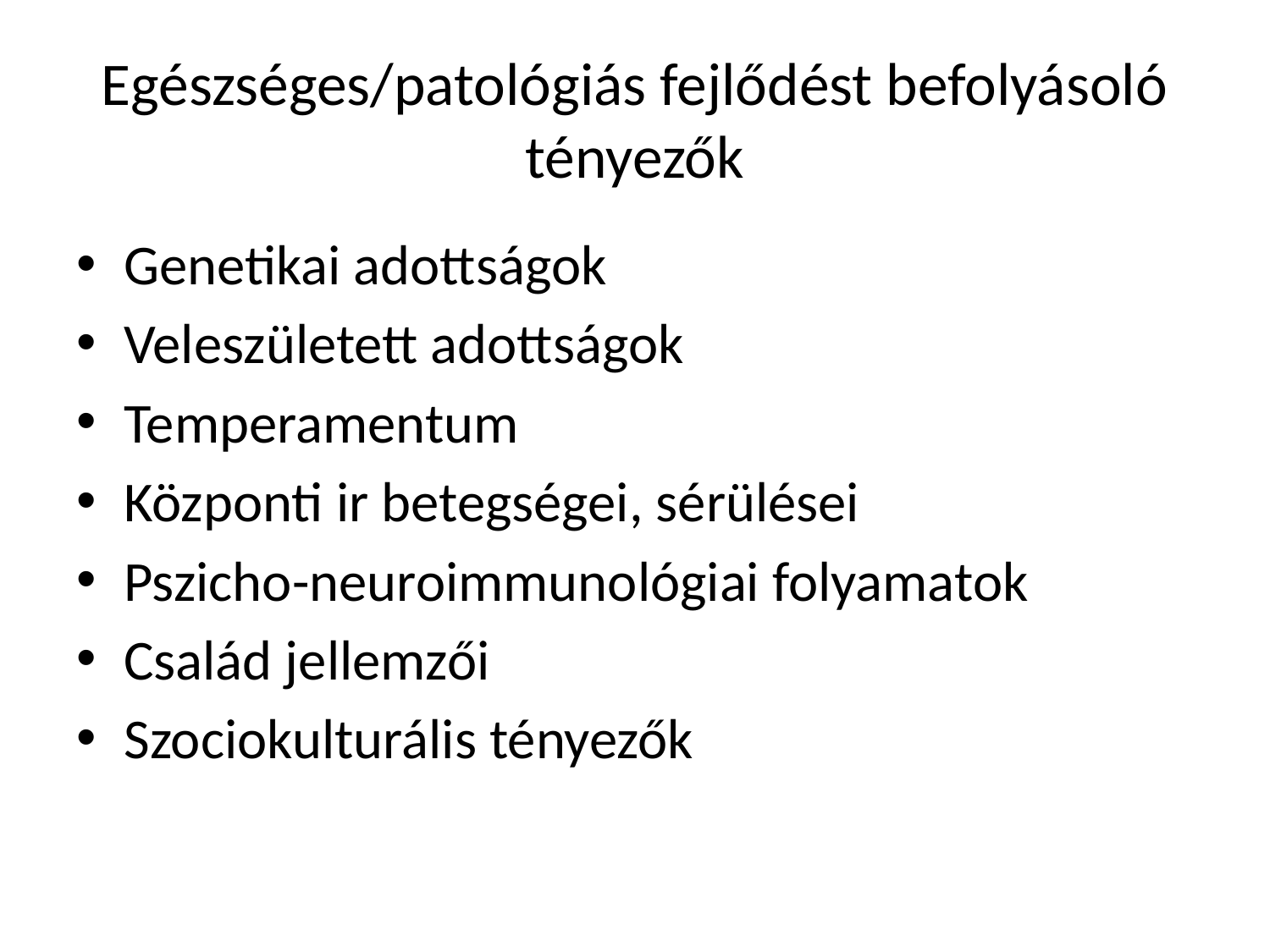

# Egészséges/patológiás fejlődést befolyásoló tényezők
Genetikai adottságok
Veleszületett adottságok
Temperamentum
Központi ir betegségei, sérülései
Pszicho-neuroimmunológiai folyamatok
Család jellemzői
Szociokulturális tényezők